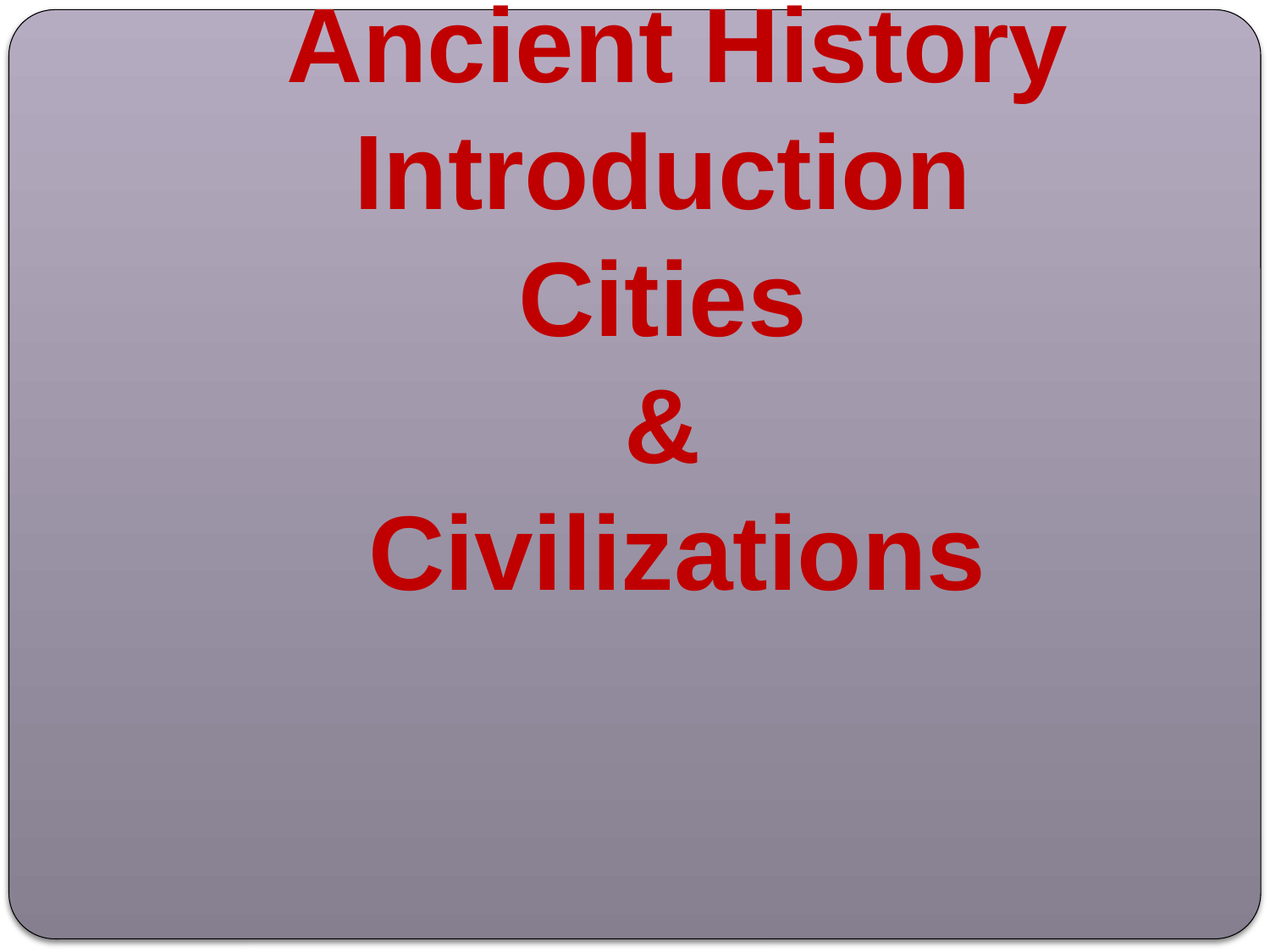

# Ancient History Introduction Cities & Civilizations